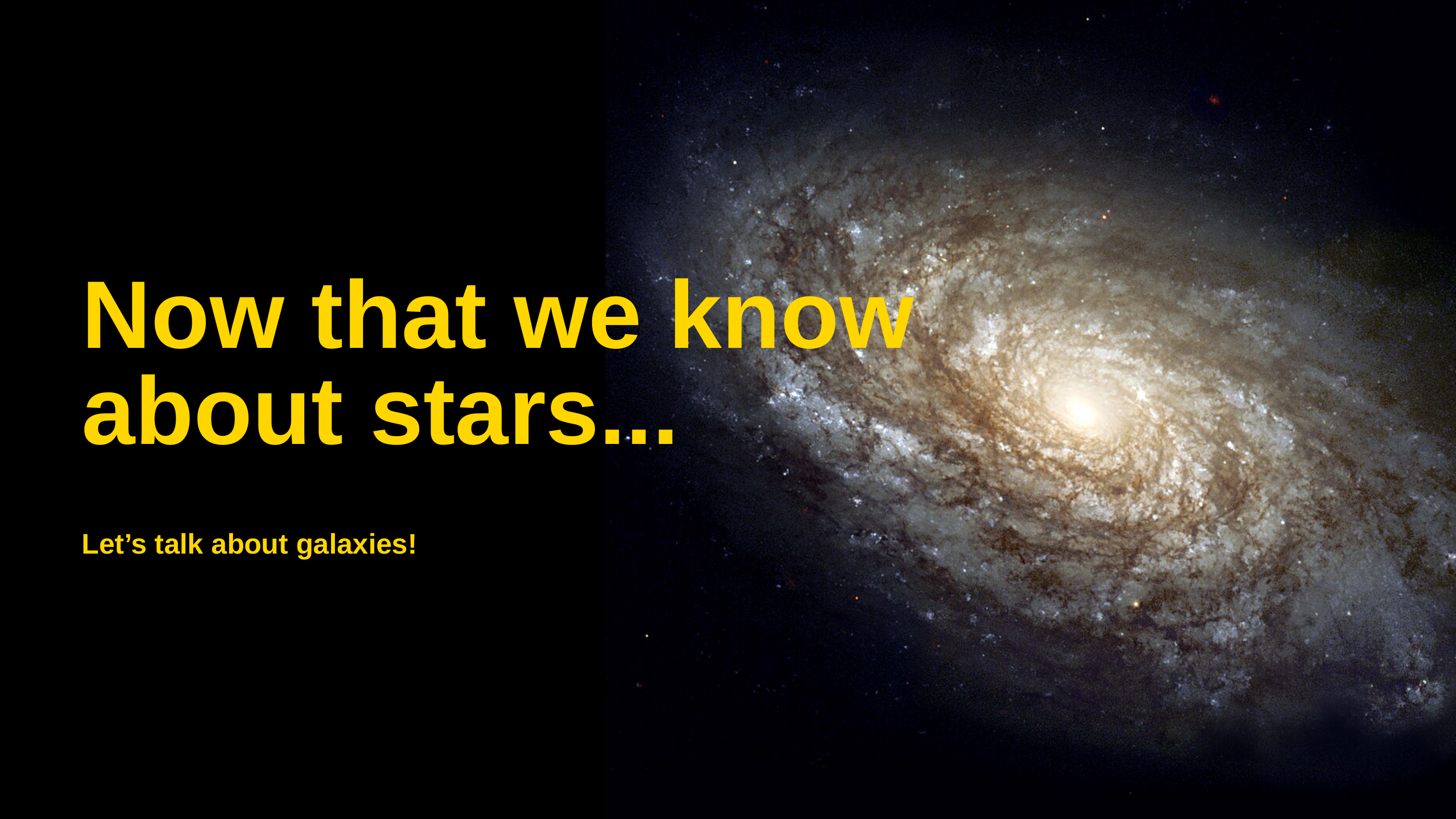

Now that we know about stars...
Let’s talk about galaxies!